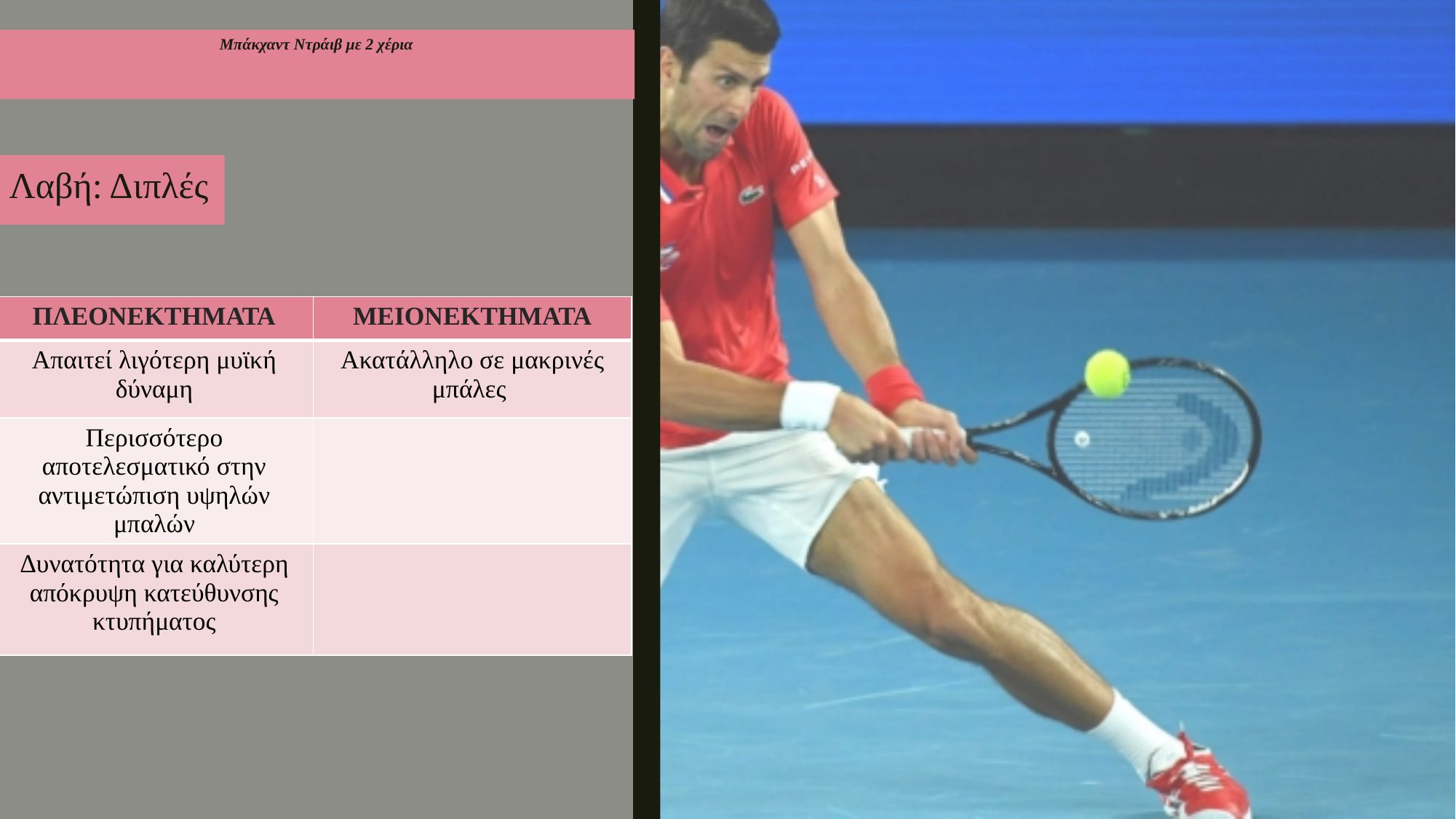

Μπάκχαντ Ντράιβ με 2 χέρια

Λαβή: Διπλές
| ΠΛΕΟΝΕΚΤΗΜΑΤΑ | ΜΕΙΟΝΕΚΤΗΜΑΤΑ |
| --- | --- |
| Απαιτεί λιγότερη μυϊκή δύναμη | Ακατάλληλο σε μακρινές μπάλες |
| Περισσότερο αποτελεσματικό στην αντιμετώπιση υψηλών μπαλών |  |
| Δυνατότητα για καλύτερη απόκρυψη κατεύθυνσης κτυπήματος |  |